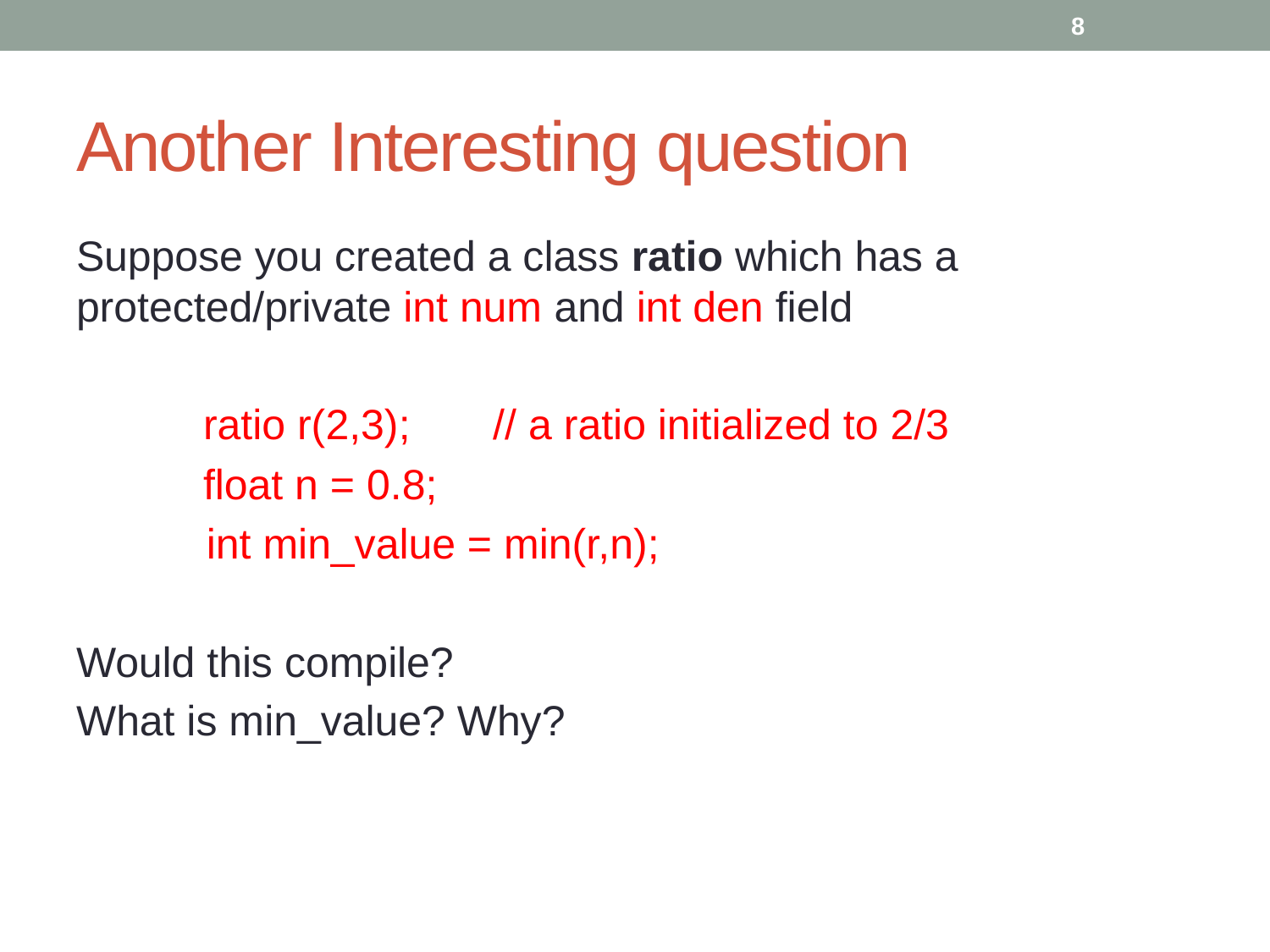

8
# Another Interesting question
Suppose you created a class ratio which has a protected/private int num and int den field

	ratio r(2,3);       // a ratio initialized to 2/3
	float n = 0.8;
           int min_value = min(r,n);

Would this compile?
What is min_value? Why?